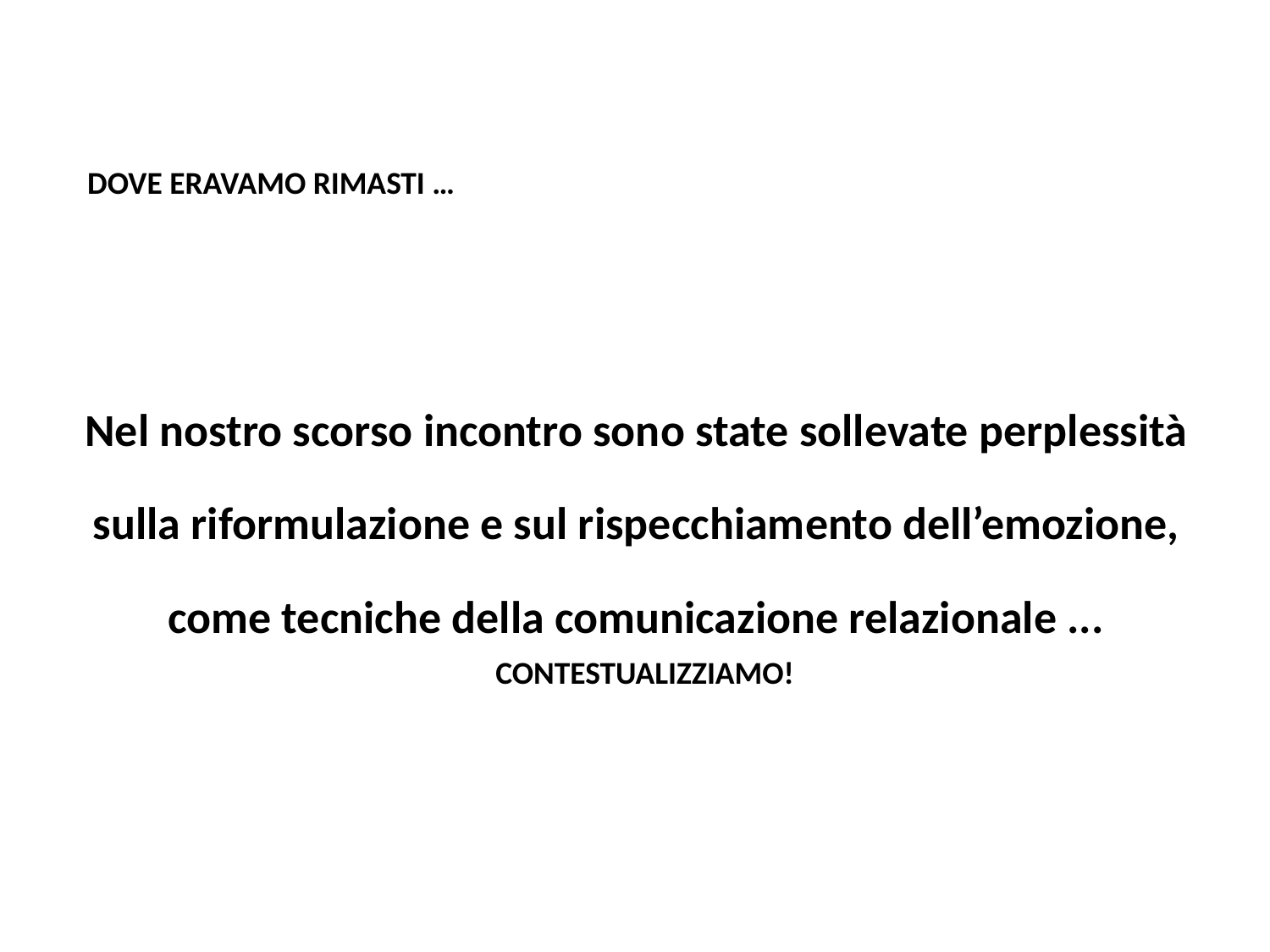

DOVE ERAVAMO RIMASTI …

Nel nostro scorso incontro sono state sollevate perplessità sulla riformulazione e sul rispecchiamento dell’emozione, come tecniche della comunicazione relazionale ...
CONTESTUALIZZIAMO!